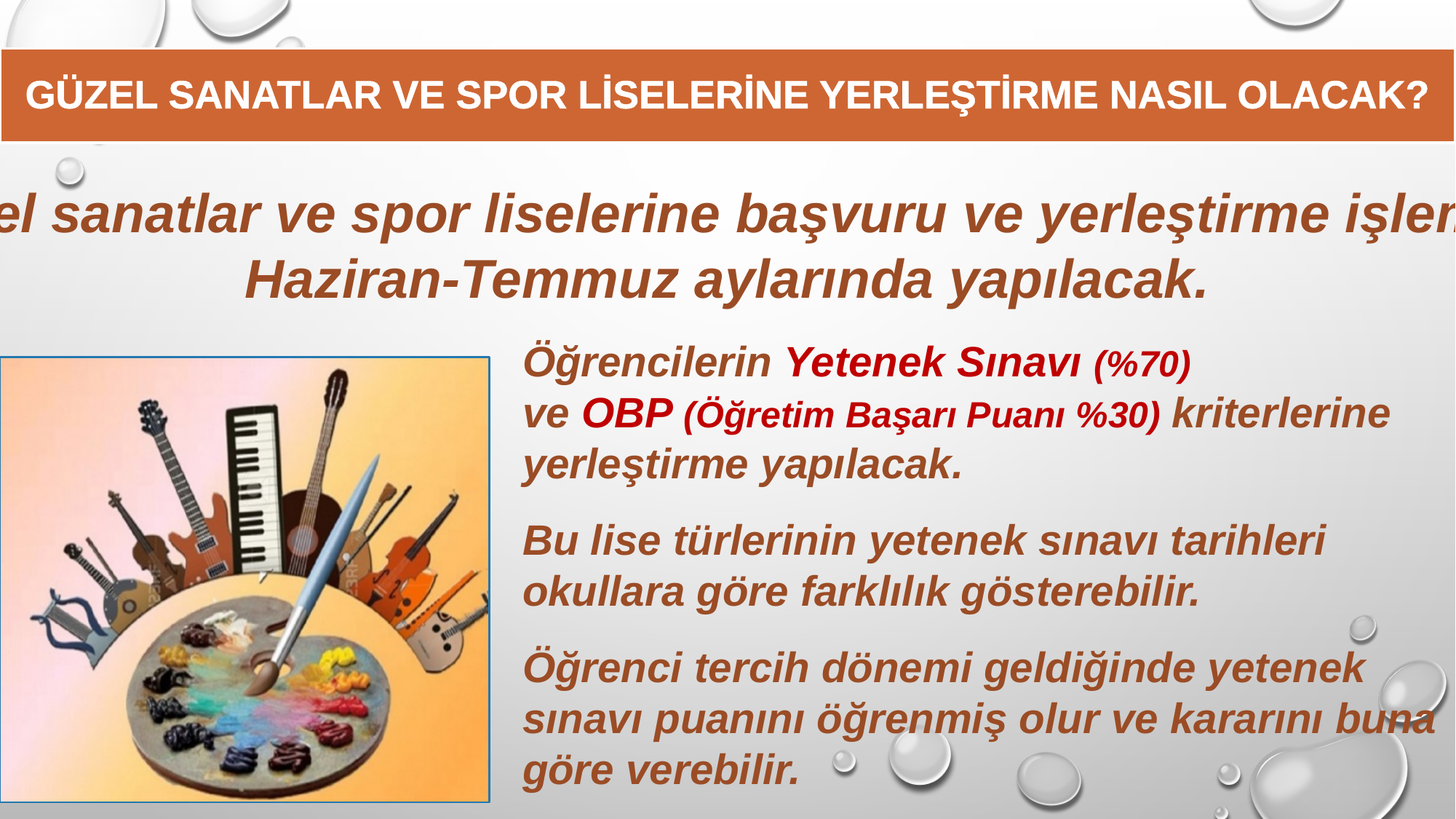

# GÜZEL SANATLAR VE SPOR LİSELERİNE YERLEŞTİRME NASIL OLACAK?
Güzel sanatlar ve spor liselerine başvuru ve yerleştirme işlemleri
Haziran-Temmuz aylarında yapılacak.
Öğrencilerin Yetenek Sınavı (%70)
ve OBP (Öğretim Başarı Puanı %30) kriterlerine yerleştirme yapılacak.

Bu lise türlerinin yetenek sınavı tarihleri  okullara göre farklılık gösterebilir.

Öğrenci tercih dönemi geldiğinde yetenek sınavı puanını öğrenmiş olur ve kararını buna göre verebilir.